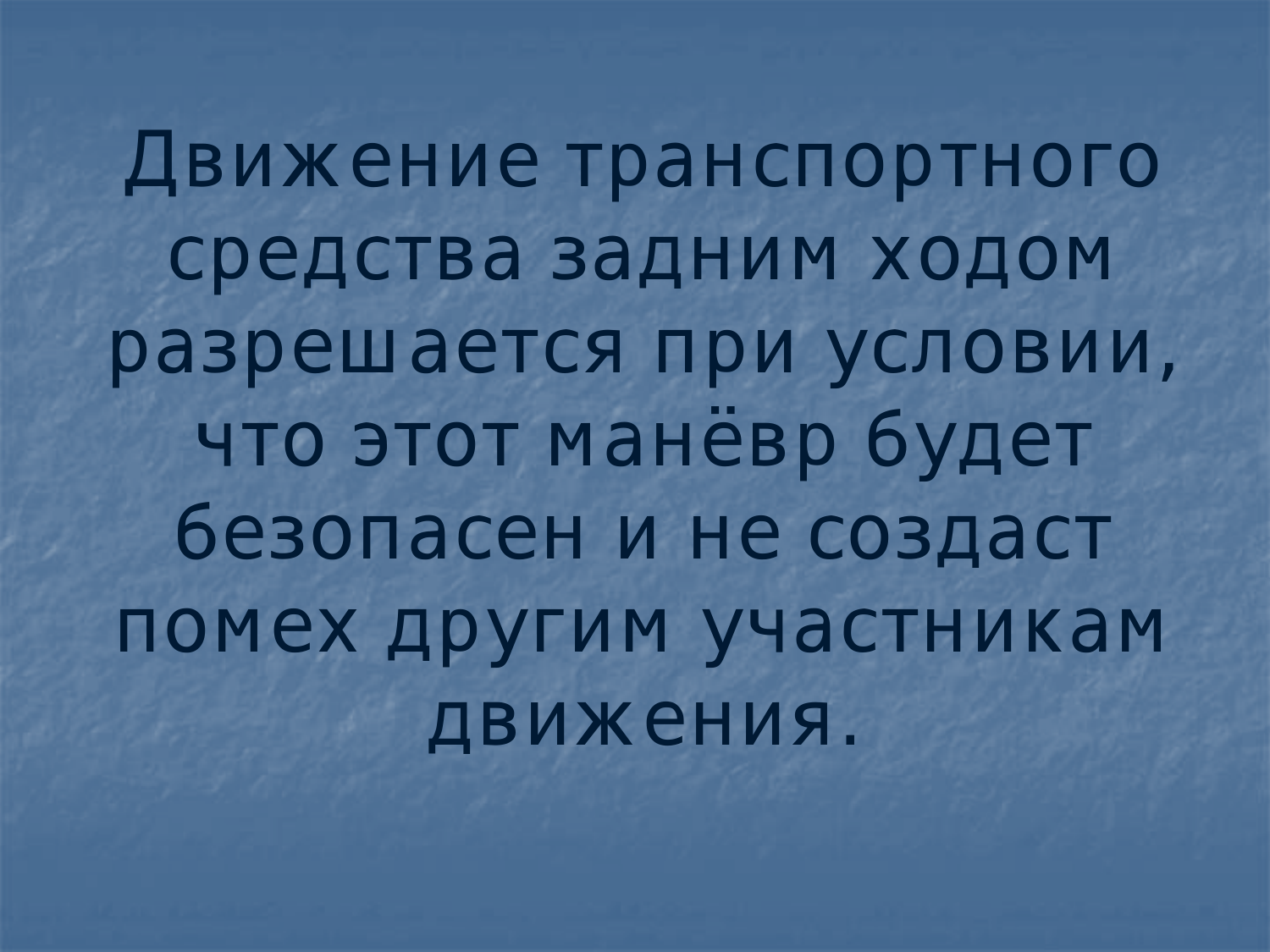

# Движение транспортного средства задним ходом разрешается при условии, что этот манёвр будет безопасен и не создаст помех другим участникам движения.